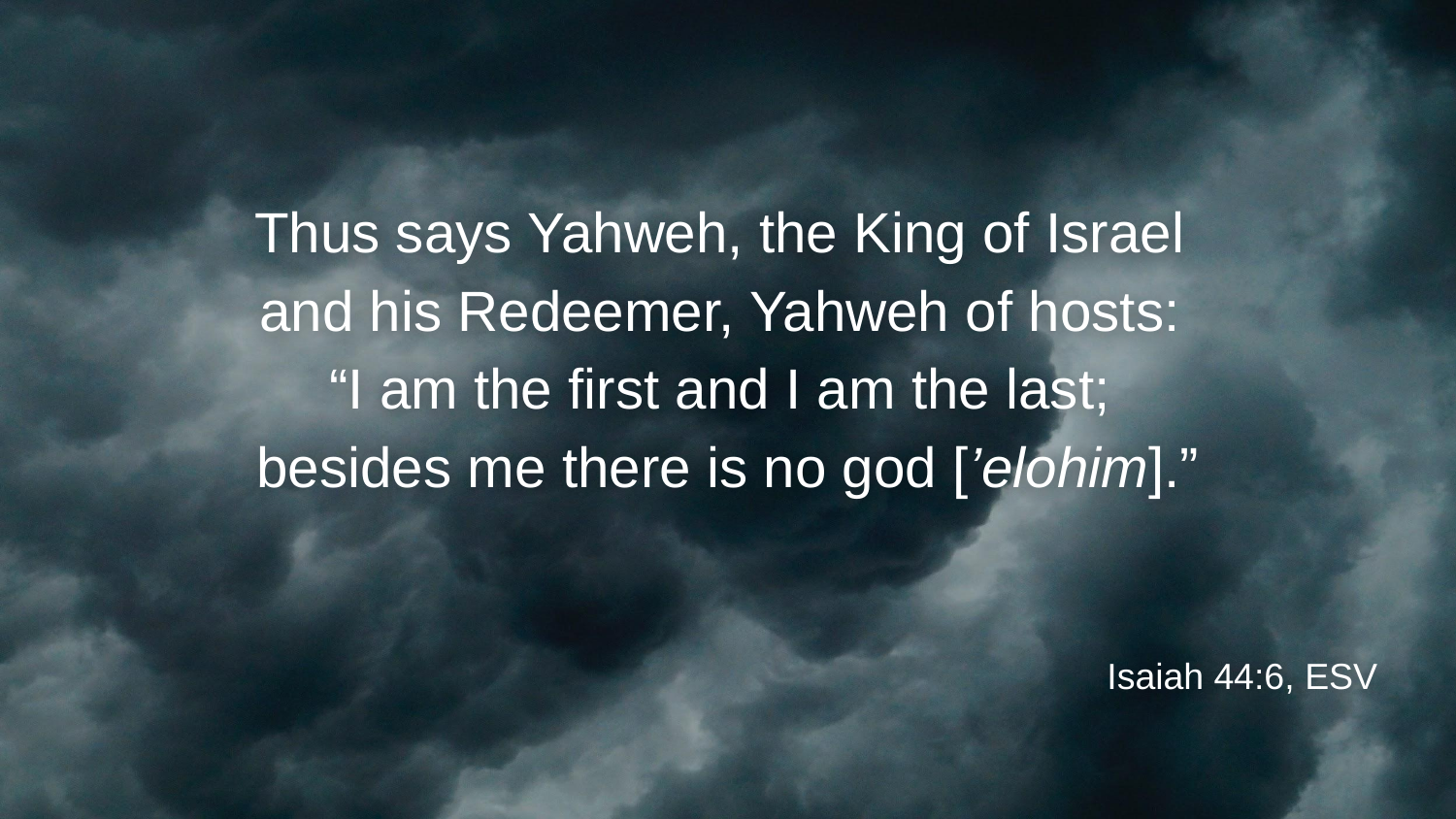

# Thus says Yahweh, the King of Israel and his Redeemer, Yahweh of hosts: “I am the first and I am the last; besides me there is no god [’elohim].”
Isaiah 44:6, ESV